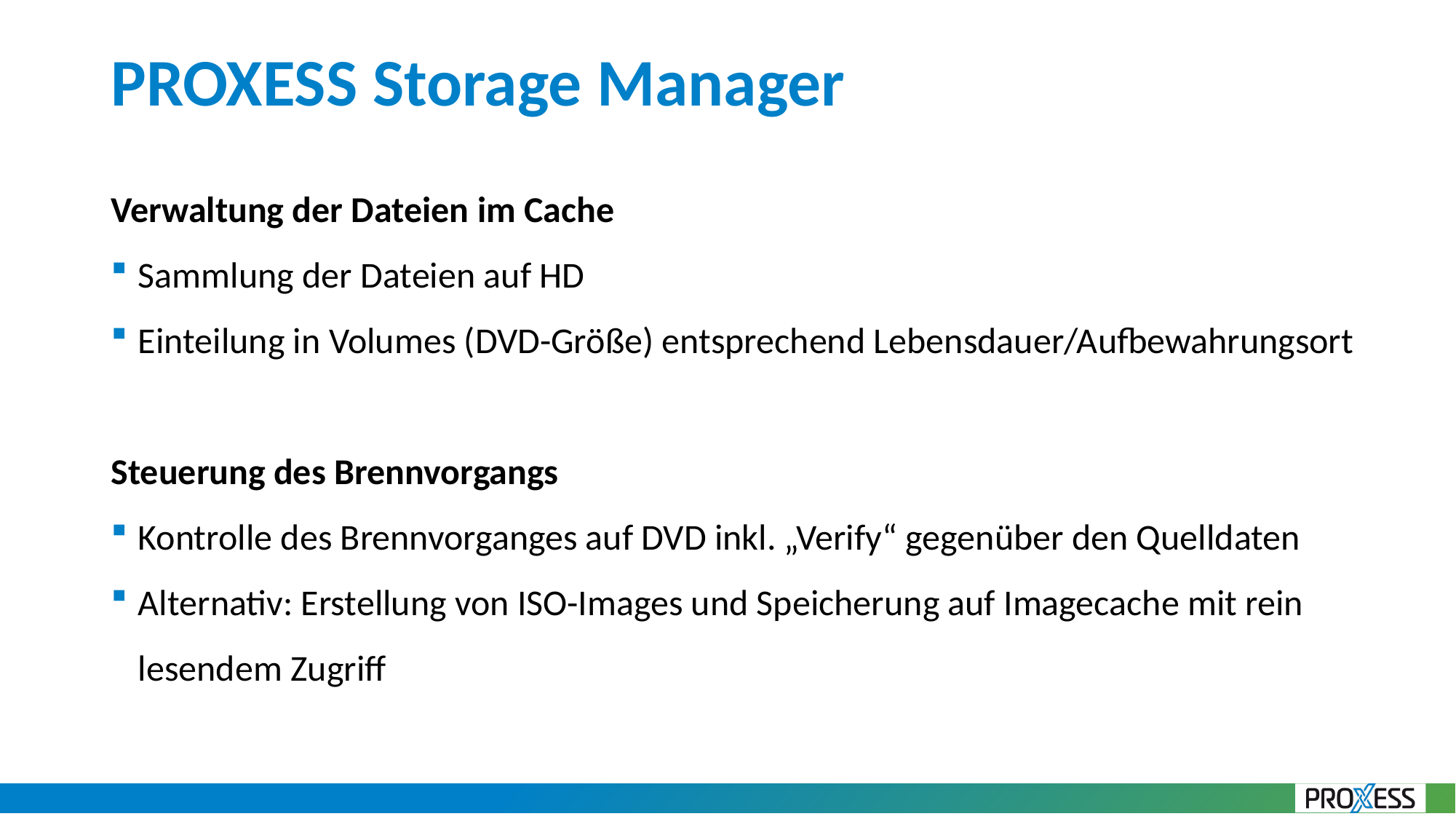

# PROXESS Storage Manager
Verwaltung der Dateien im Cache
Sammlung der Dateien auf HD
Einteilung in Volumes (DVD-Größe) entsprechend Lebensdauer/Aufbewahrungsort

Steuerung des Brennvorgangs
Kontrolle des Brennvorganges auf DVD inkl. „Verify“ gegenüber den Quelldaten
Alternativ: Erstellung von ISO-Images und Speicherung auf Imagecache mit rein lesendem Zugriff